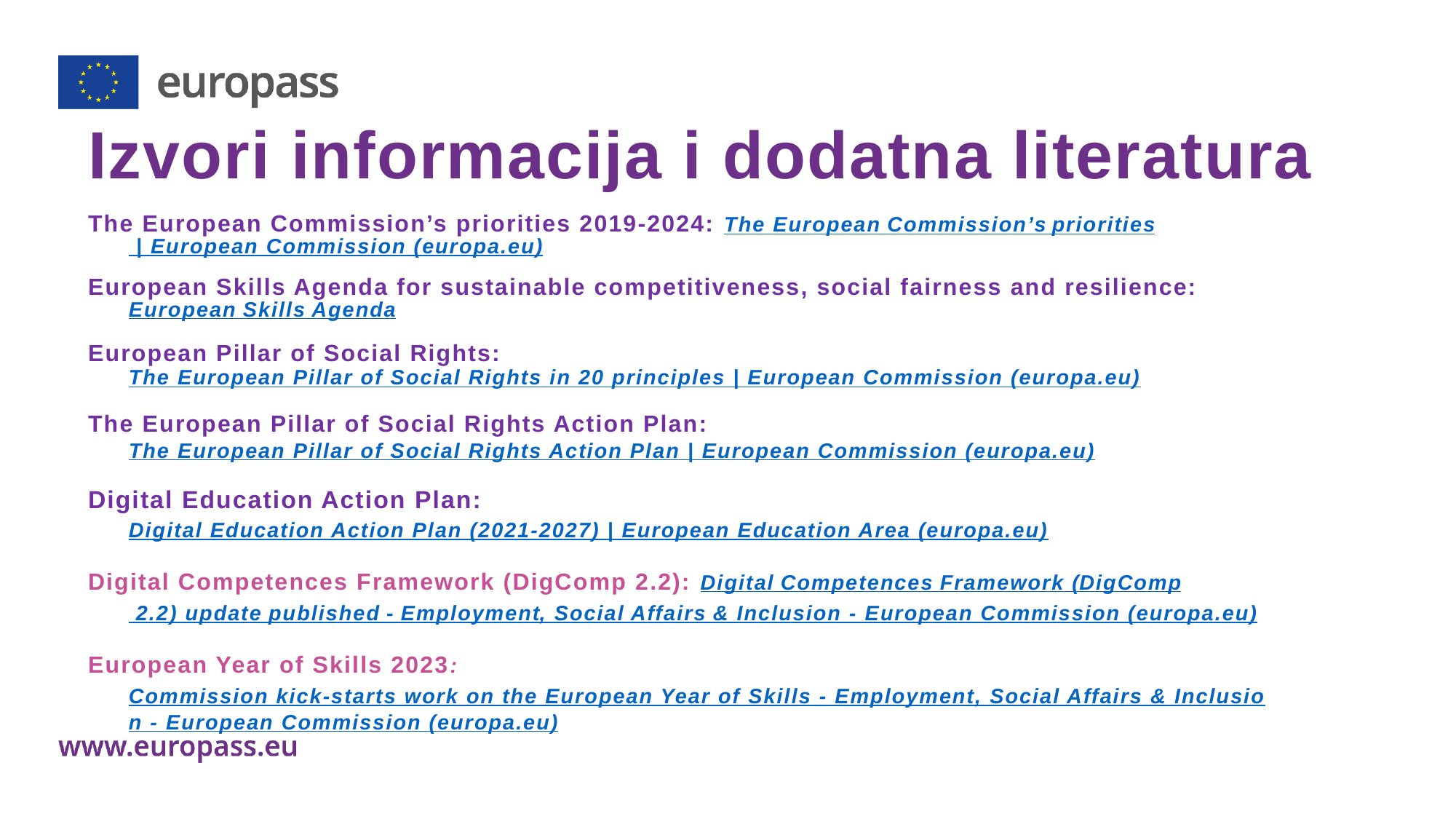

# Izvori informacija i dodatna literatura
The European Commission’s priorities 2019-2024: The European Commission’s priorities | European Commission (europa.eu)
European Skills Agenda for sustainable competitiveness, social fairness and resilience: European Skills Agenda
European Pillar of Social Rights: The European Pillar of Social Rights in 20 principles | European Commission (europa.eu)
The European Pillar of Social Rights Action Plan: The European Pillar of Social Rights Action Plan | European Commission (europa.eu)
Digital Education Action Plan: Digital Education Action Plan (2021-2027) | European Education Area (europa.eu)
Digital Competences Framework (DigComp 2.2): Digital Competences Framework (DigComp 2.2) update published - Employment, Social Affairs & Inclusion - European Commission (europa.eu)
European Year of Skills 2023: Commission kick-starts work on the European Year of Skills - Employment, Social Affairs & Inclusion - European Commission (europa.eu)